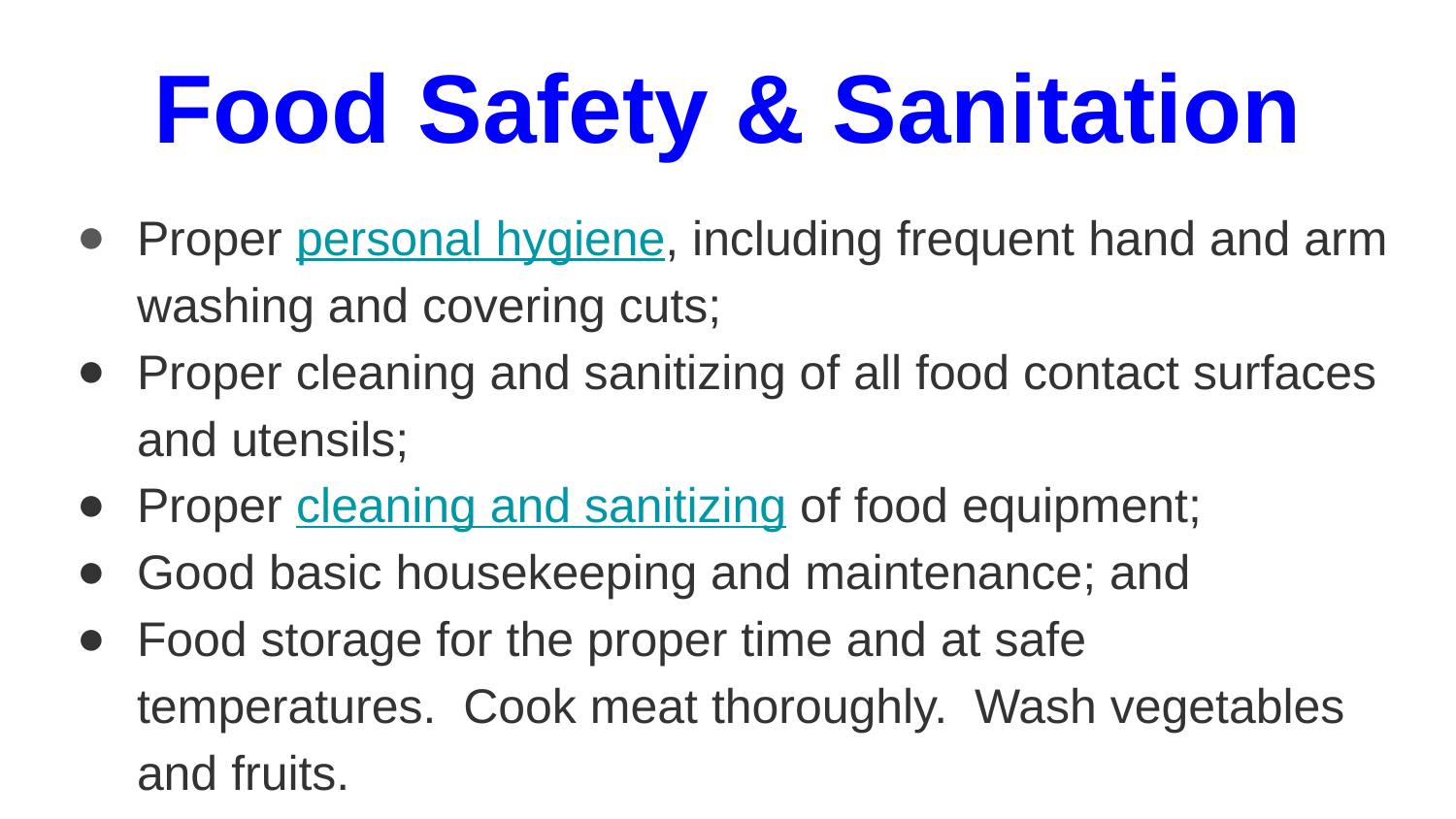

# Food Safety & Sanitation
Proper personal hygiene, including frequent hand and arm washing and covering cuts;
Proper cleaning and sanitizing of all food contact surfaces and utensils;
Proper cleaning and sanitizing of food equipment;
Good basic housekeeping and maintenance; and
Food storage for the proper time and at safe temperatures.  Cook meat thoroughly.  Wash vegetables and fruits.